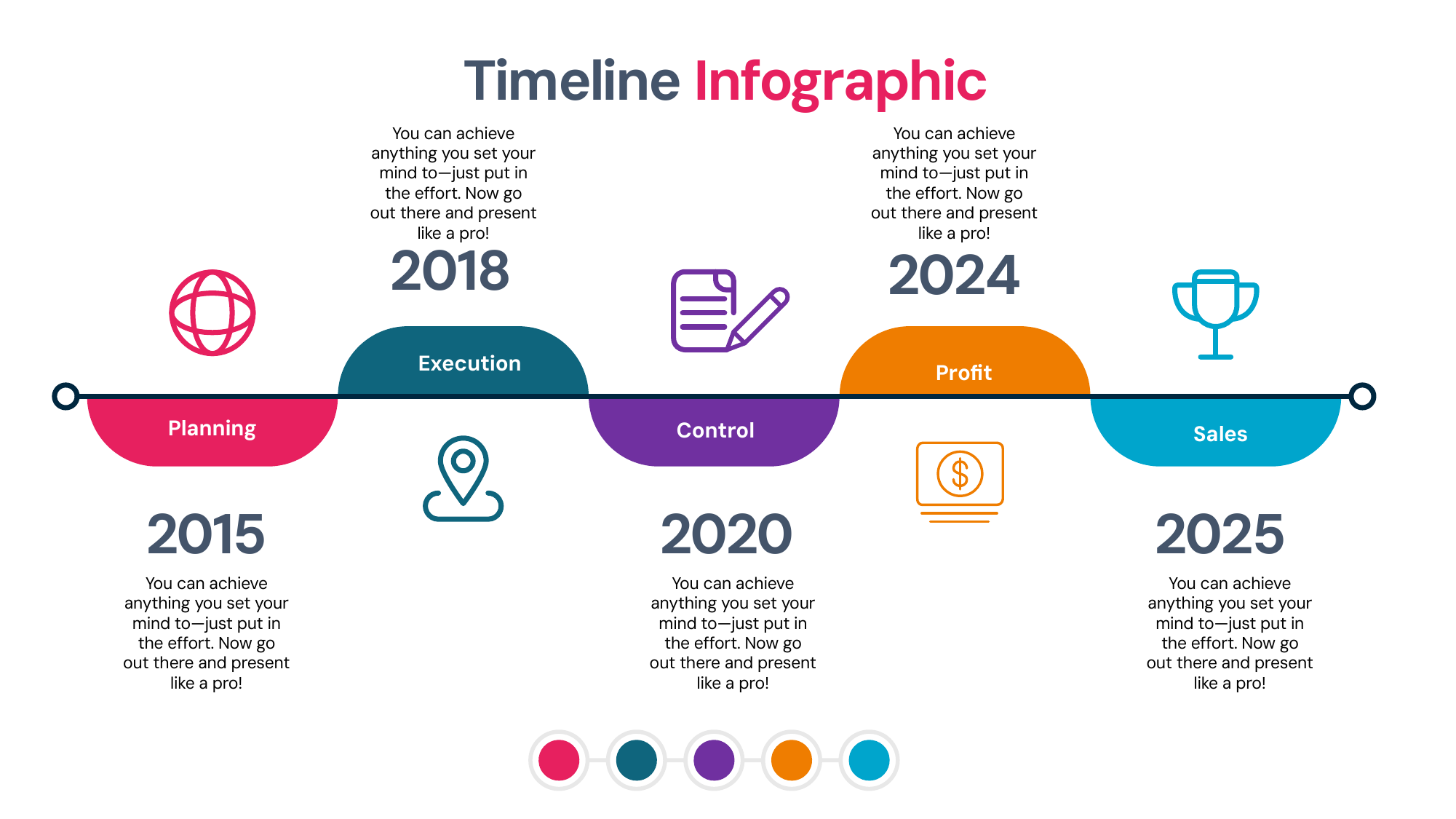

Timeline Infographic
You can achieve anything you set your mind to—just put in the effort. Now go out there and present like a pro!
You can achieve anything you set your mind to—just put in the effort. Now go out there and present like a pro!
2018
2024

Execution
Profit

Planning
Control
Sales

2015
2020
2025
You can achieve anything you set your mind to—just put in the effort. Now go out there and present like a pro!
You can achieve anything you set your mind to—just put in the effort. Now go out there and present like a pro!
You can achieve anything you set your mind to—just put in the effort. Now go out there and present like a pro!